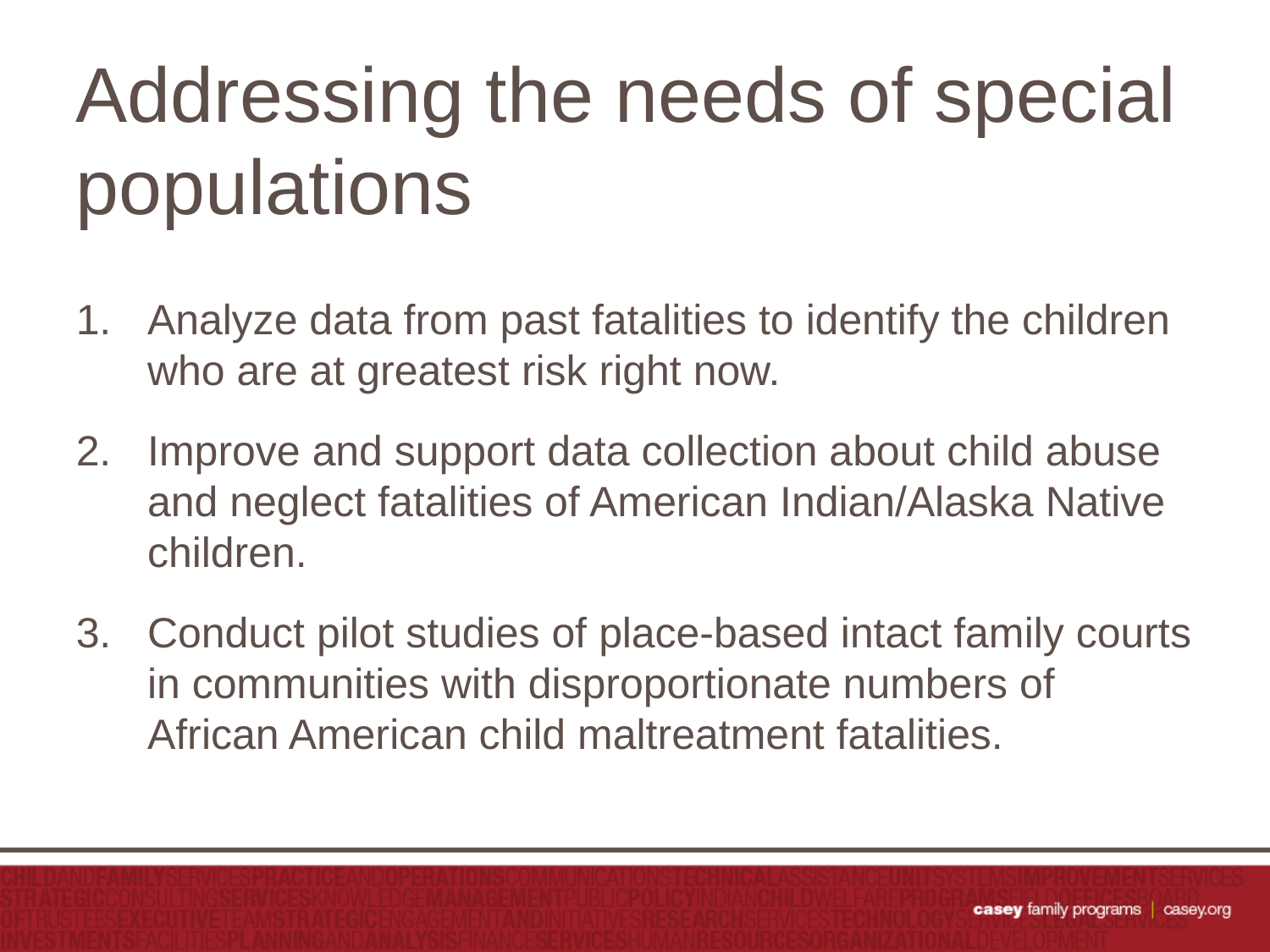

# Addressing the needs of special populations
Analyze data from past fatalities to identify the children who are at greatest risk right now.
Improve and support data collection about child abuse and neglect fatalities of American Indian/Alaska Native children.
Conduct pilot studies of place-based intact family courts in communities with disproportionate numbers of African American child maltreatment fatalities.